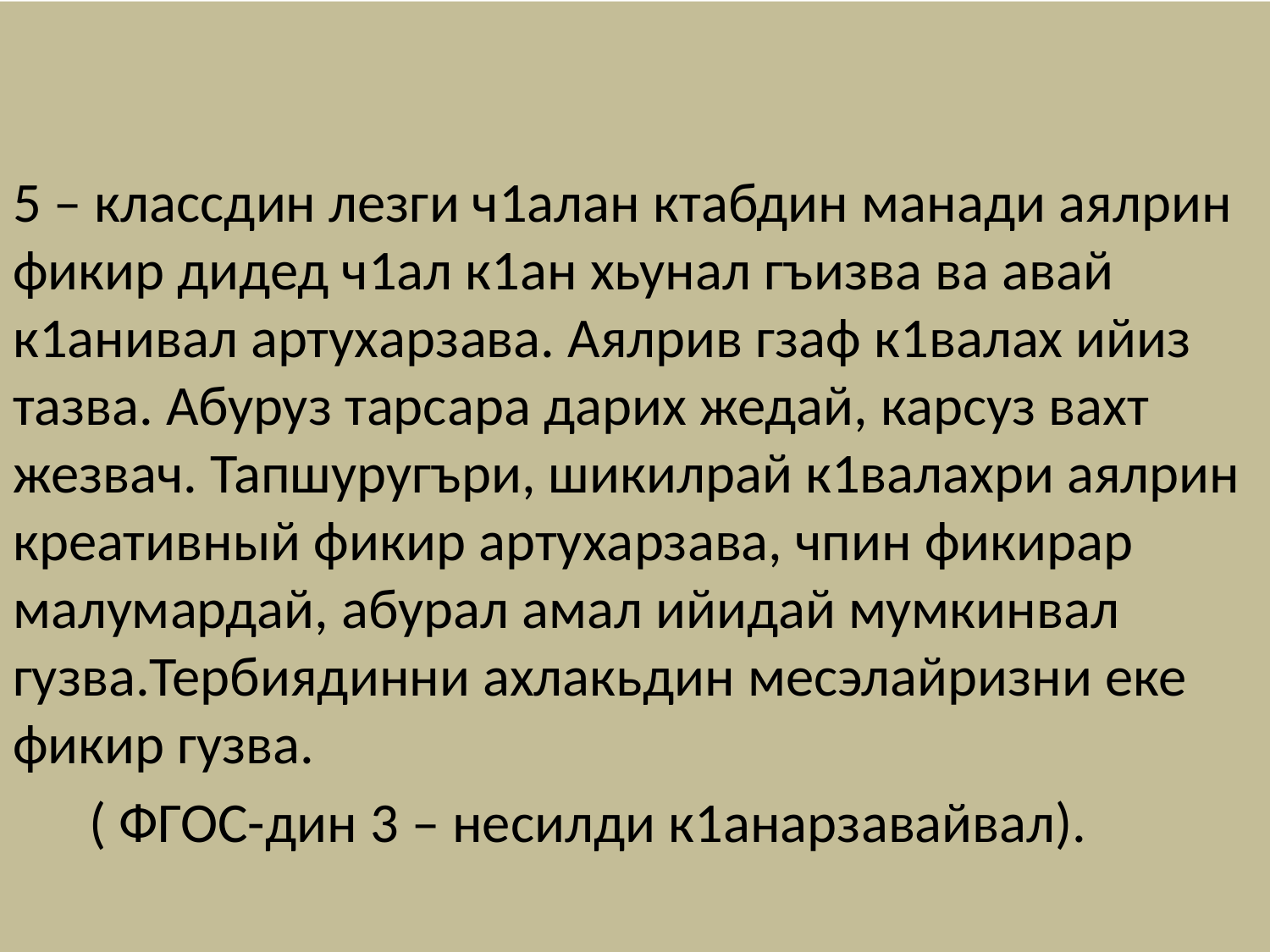

5 – классдин лезги ч1алан ктабдин манади аялрин  фикир дидед ч1ал к1ан хьунал гъизва ва авай к1анивал артухарзава. Аялрив гзаф к1валах ийиз тазва. Абуруз тарсара дарих жедай, карсуз вахт жезвач. Тапшуругъри, шикилрай к1валахри аялрин креативный фикир артухарзава, чпин фикирар малумардай, абурал амал ийидай мумкинвал гузва.Тербиядинни ахлакьдин месэлайризни еке фикир гузва.
      ( ФГОС-дин 3 – несилди к1анарзавайвал).